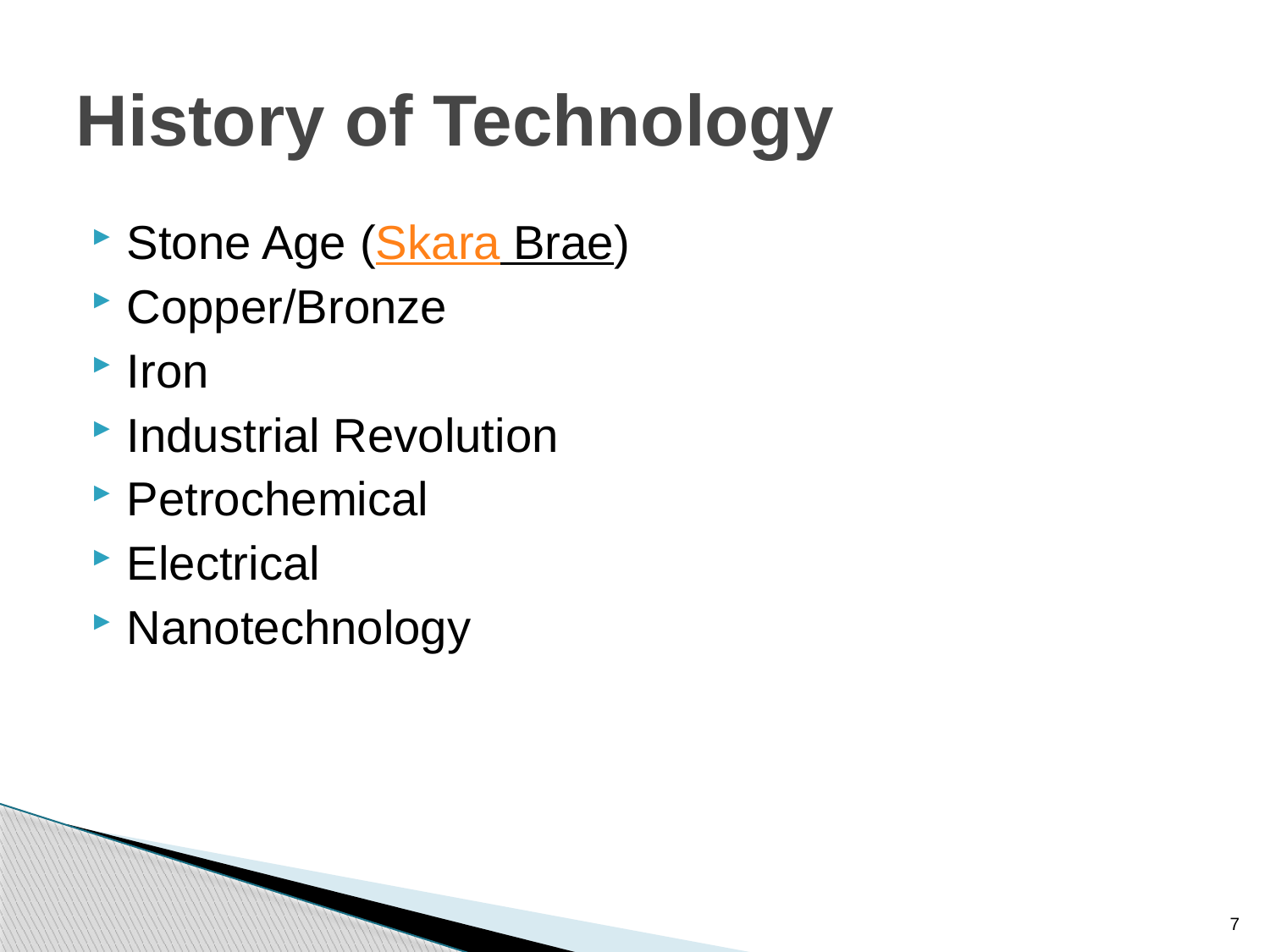

# History of Technology
Stone Age (Skara Brae)
Copper/Bronze
Iron
Industrial Revolution
Petrochemical
Electrical
Nanotechnology

7